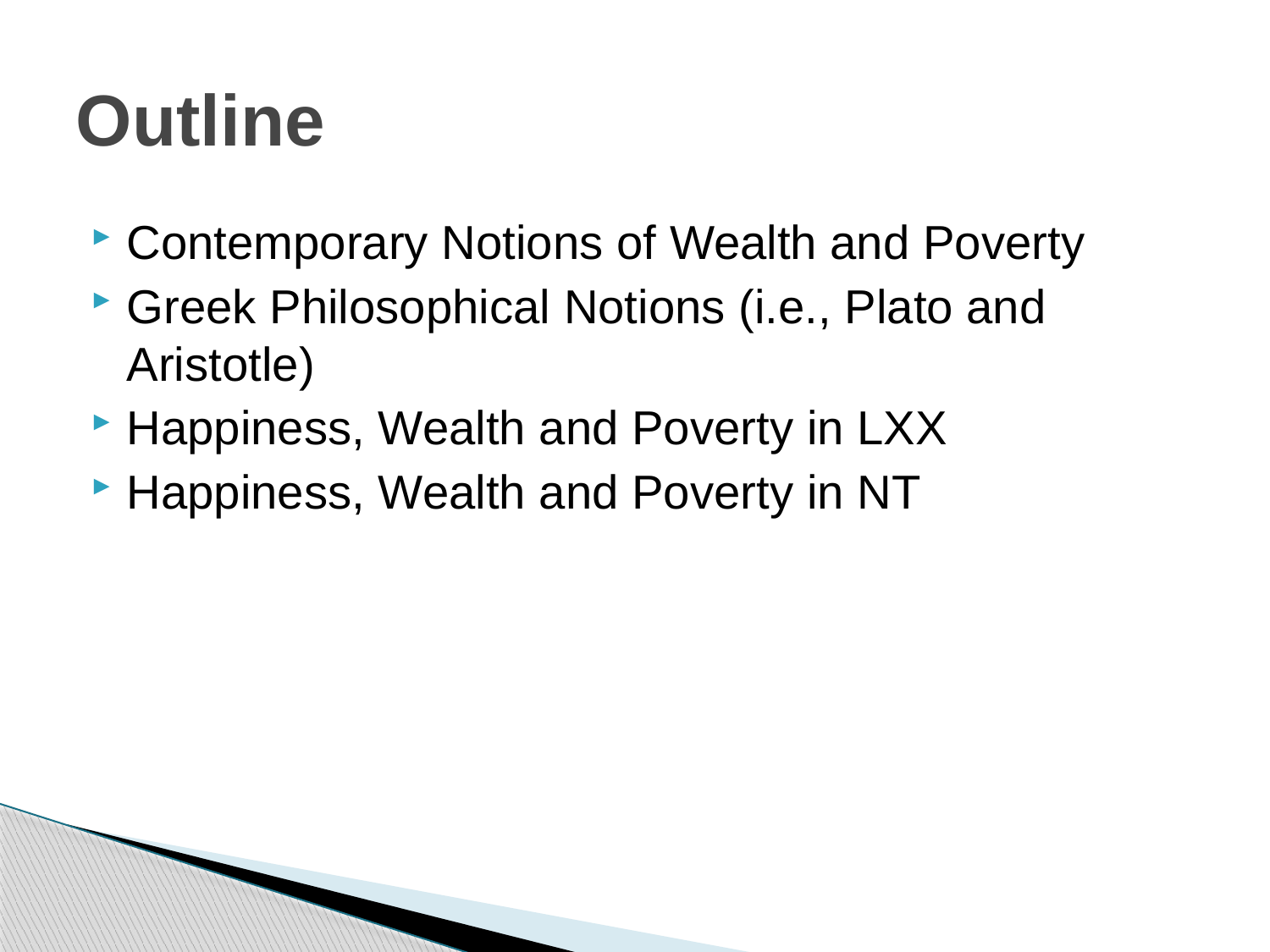

# Outline
Contemporary Notions of Wealth and Poverty
Greek Philosophical Notions (i.e., Plato and Aristotle)
Happiness, Wealth and Poverty in LXX
Happiness, Wealth and Poverty in NT